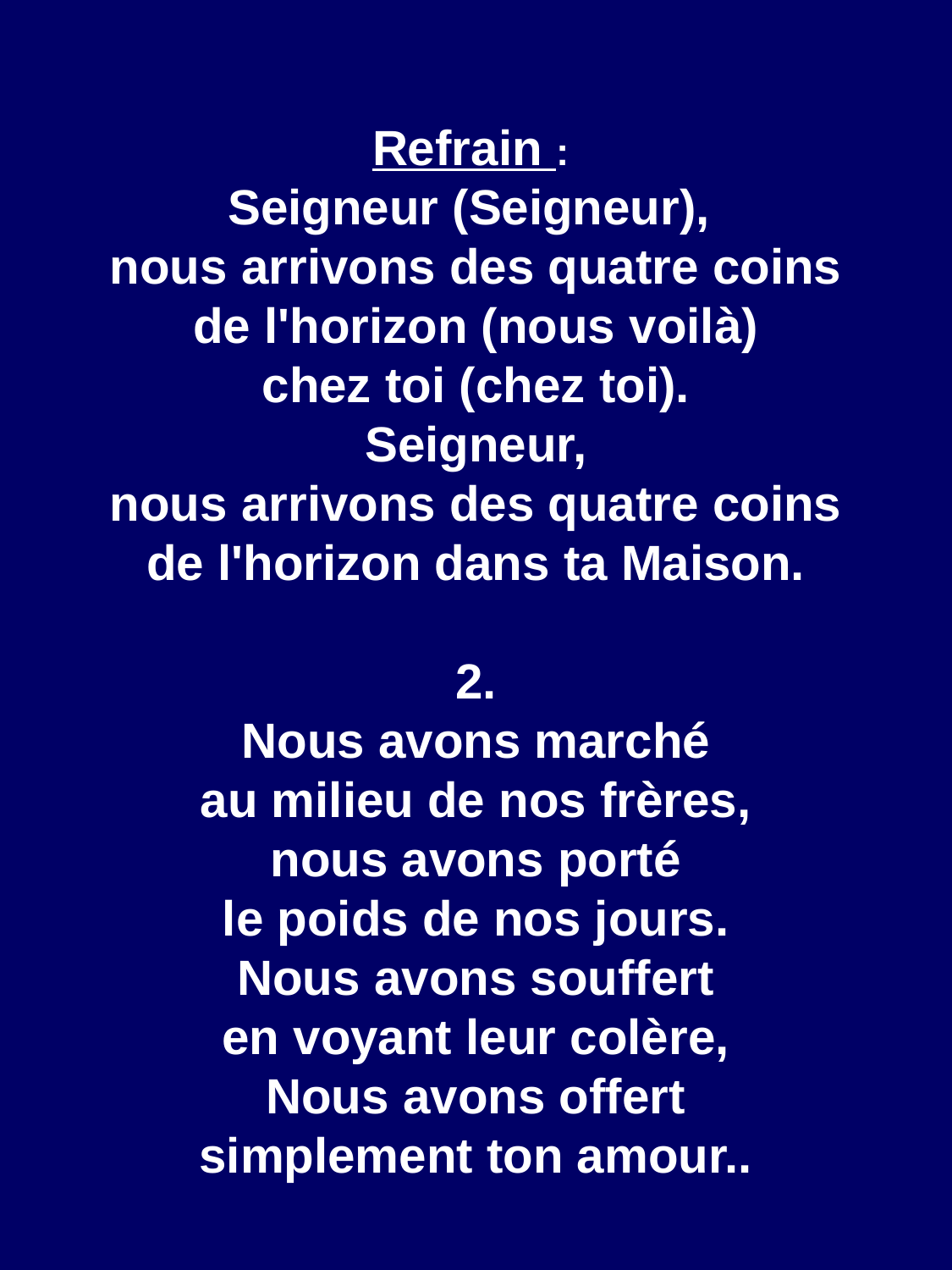

Refrain :
Seigneur (Seigneur),
nous arrivons des quatre coins
de l'horizon (nous voilà)
chez toi (chez toi).
Seigneur,
nous arrivons des quatre coins
de l'horizon dans ta Maison.

2.
Nous avons marché
au milieu de nos frères,
nous avons porté
le poids de nos jours.
Nous avons souffert
en voyant leur colère,
Nous avons offert
simplement ton amour..